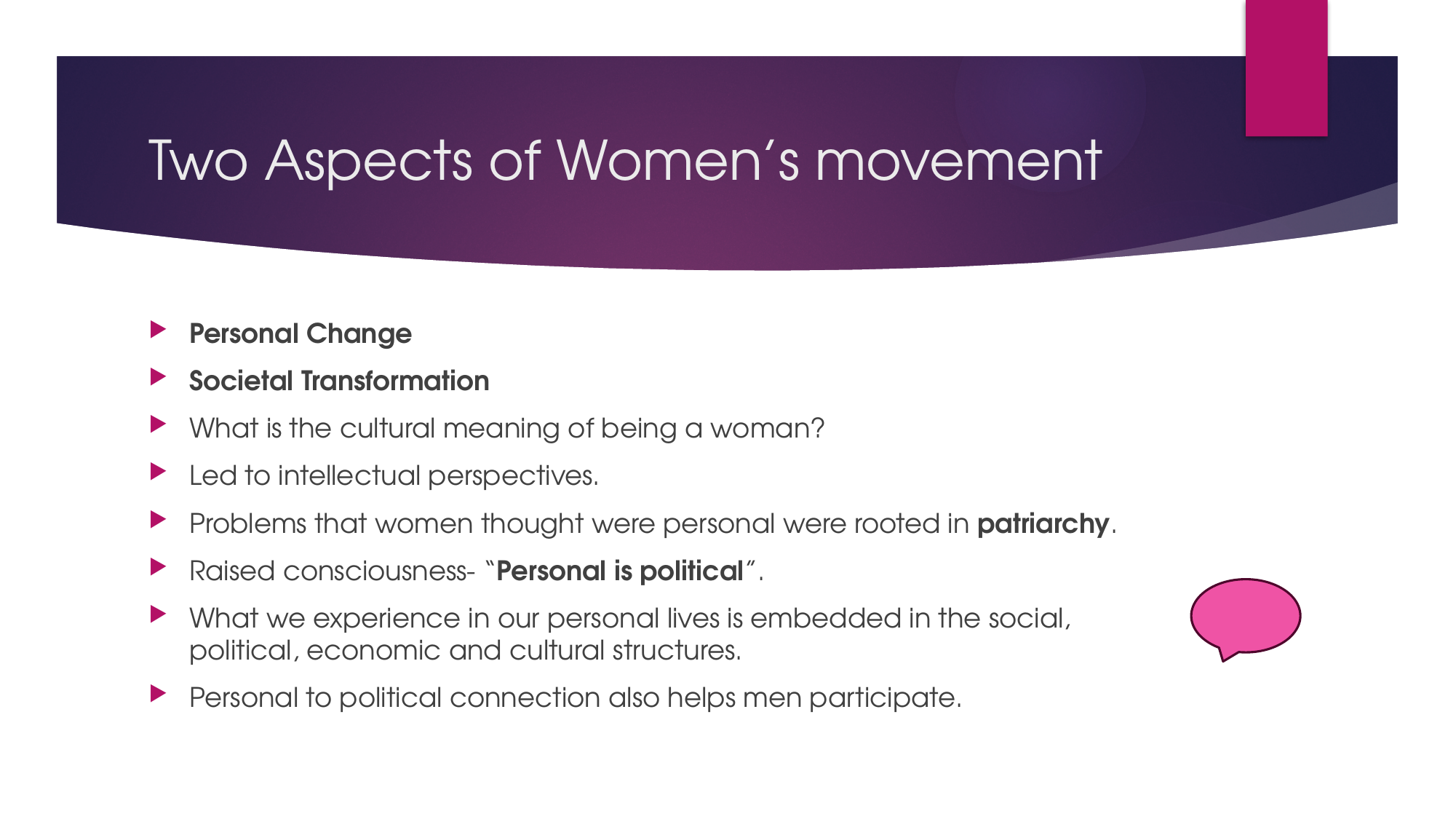

# Two Aspects of Women’s movement
Personal Change
Societal Transformation
What is the cultural meaning of being a woman?
Led to intellectual perspectives.
Problems that women thought were personal were rooted in patriarchy.
Raised consciousness- “Personal is political”.
What we experience in our personal lives is embedded in the social, political, economic and cultural structures.
Personal to political connection also helps men participate.